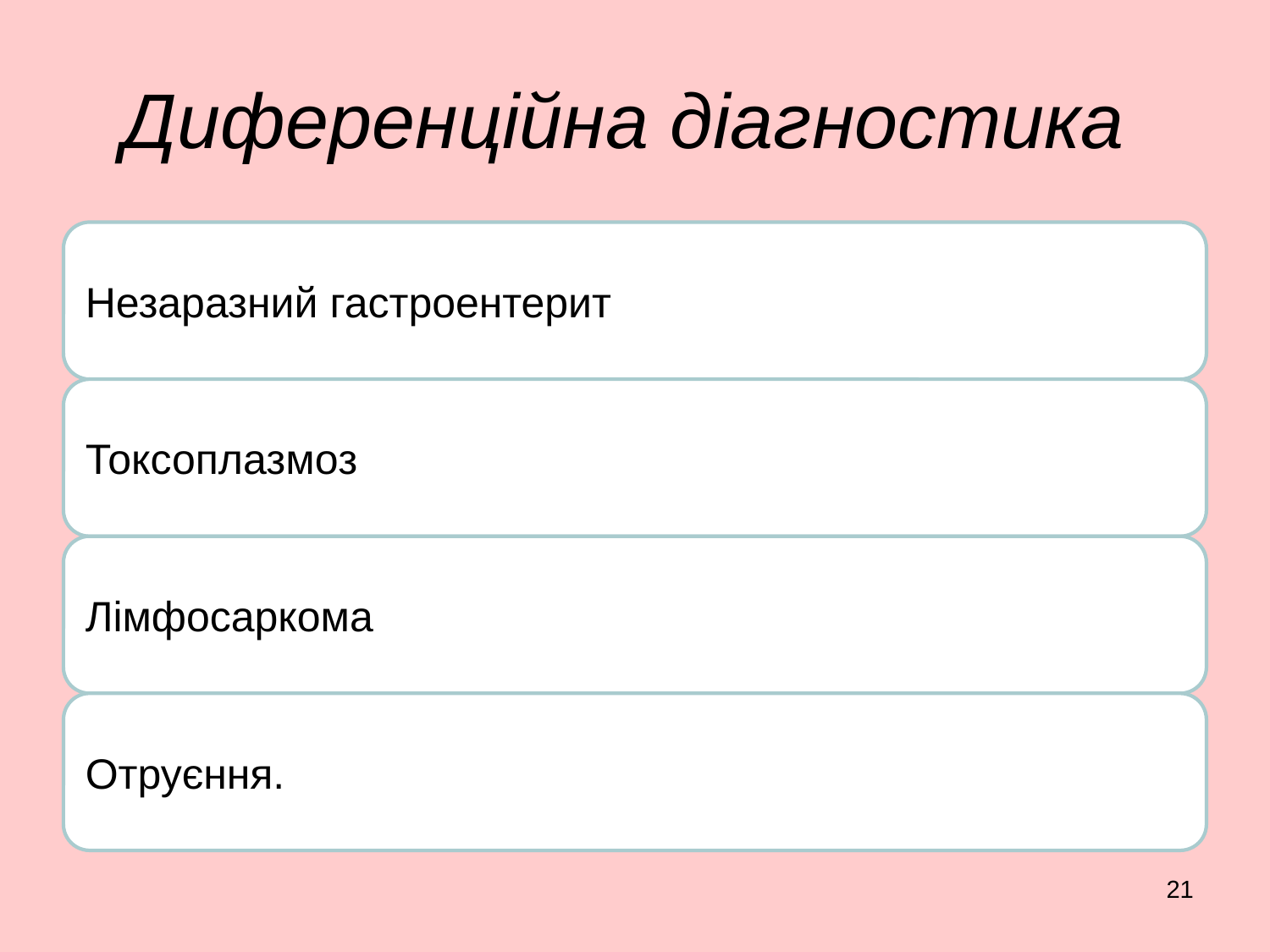

# Диференційна діагностика
Незаразний гастроентерит
Токсоплазмоз
Лімфосаркома
Отруєння.
21